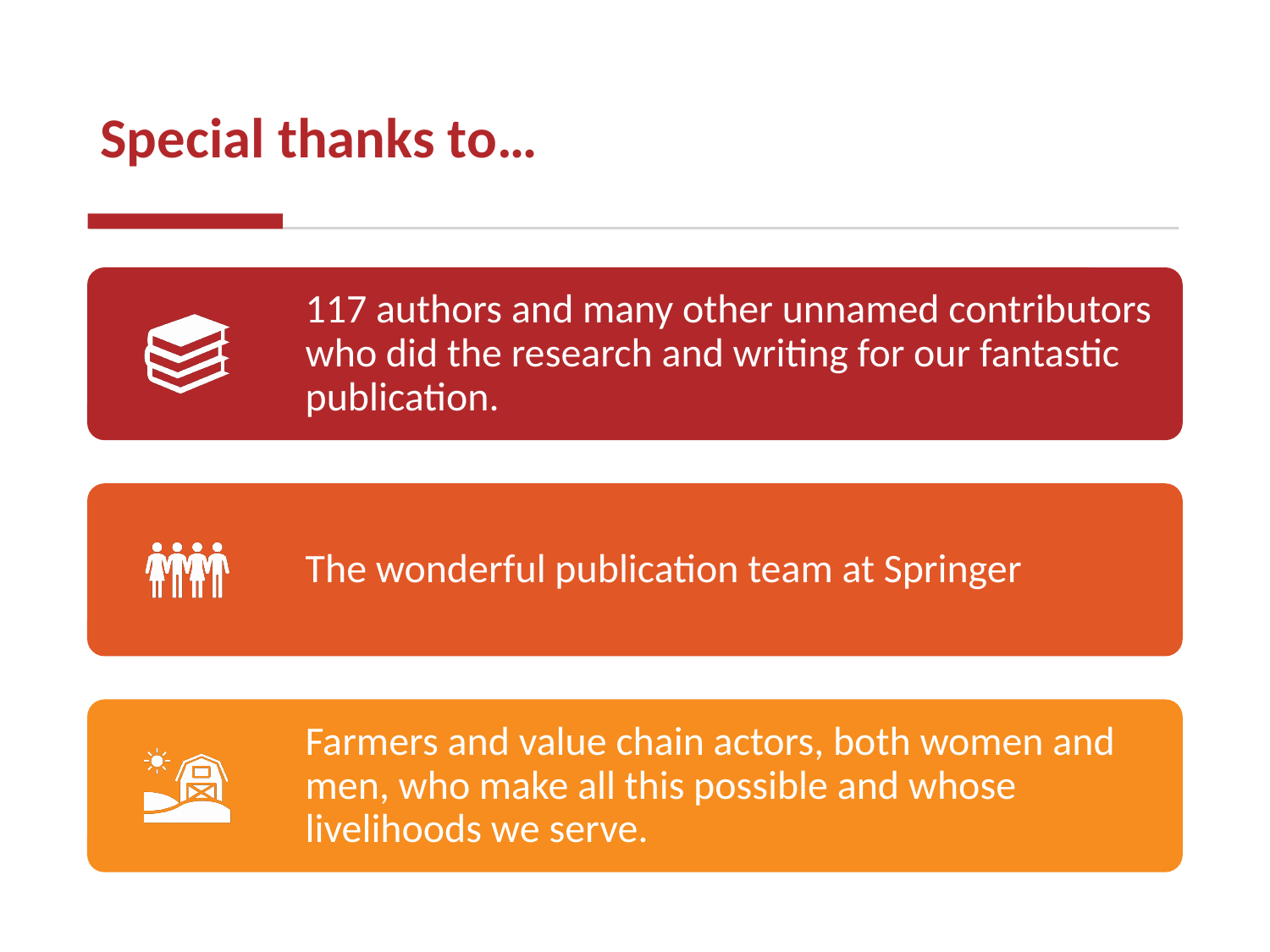

# Special thanks to…

117 authors and many other unnamed contributors who did the research and writing for our fantastic publication.
The wonderful publication team at Springer
Farmers and value chain actors, both women and men, who make all this possible and whose livelihoods we serve.